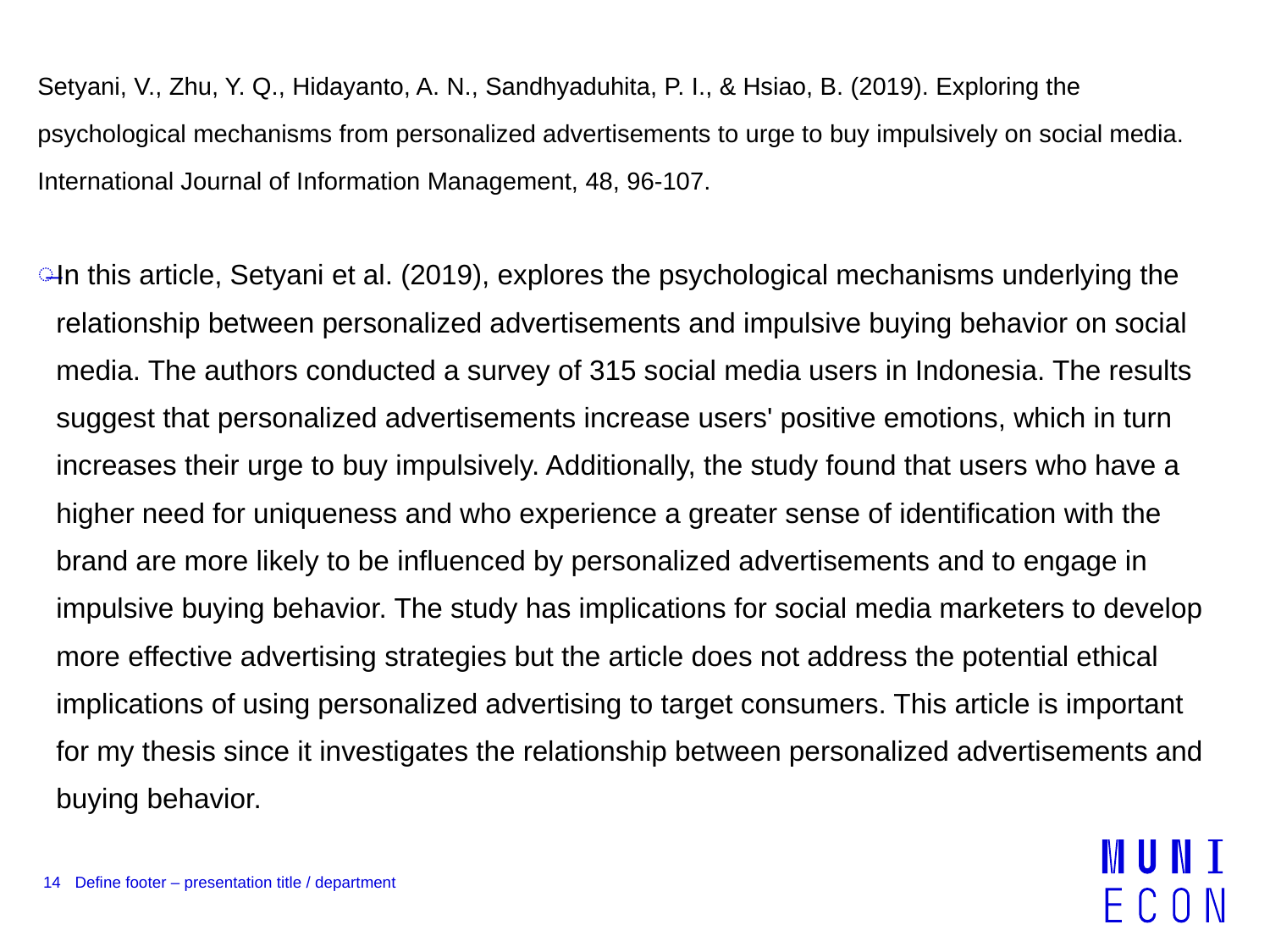

Setyani, V., Zhu, Y. Q., Hidayanto, A. N., Sandhyaduhita, P. I., & Hsiao, B. (2019). Exploring the psychological mechanisms from personalized advertisements to urge to buy impulsively on social media. International Journal of Information Management, 48, 96-107.

In this article, Setyani et al. (2019), explores the psychological mechanisms underlying the relationship between personalized advertisements and impulsive buying behavior on social media. The authors conducted a survey of 315 social media users in Indonesia. The results suggest that personalized advertisements increase users' positive emotions, which in turn increases their urge to buy impulsively. Additionally, the study found that users who have a higher need for uniqueness and who experience a greater sense of identification with the brand are more likely to be influenced by personalized advertisements and to engage in impulsive buying behavior. The study has implications for social media marketers to develop more effective advertising strategies but the article does not address the potential ethical implications of using personalized advertising to target consumers. This article is important for my thesis since it investigates the relationship between personalized advertisements and buying behavior.

14
Define footer – presentation title / department